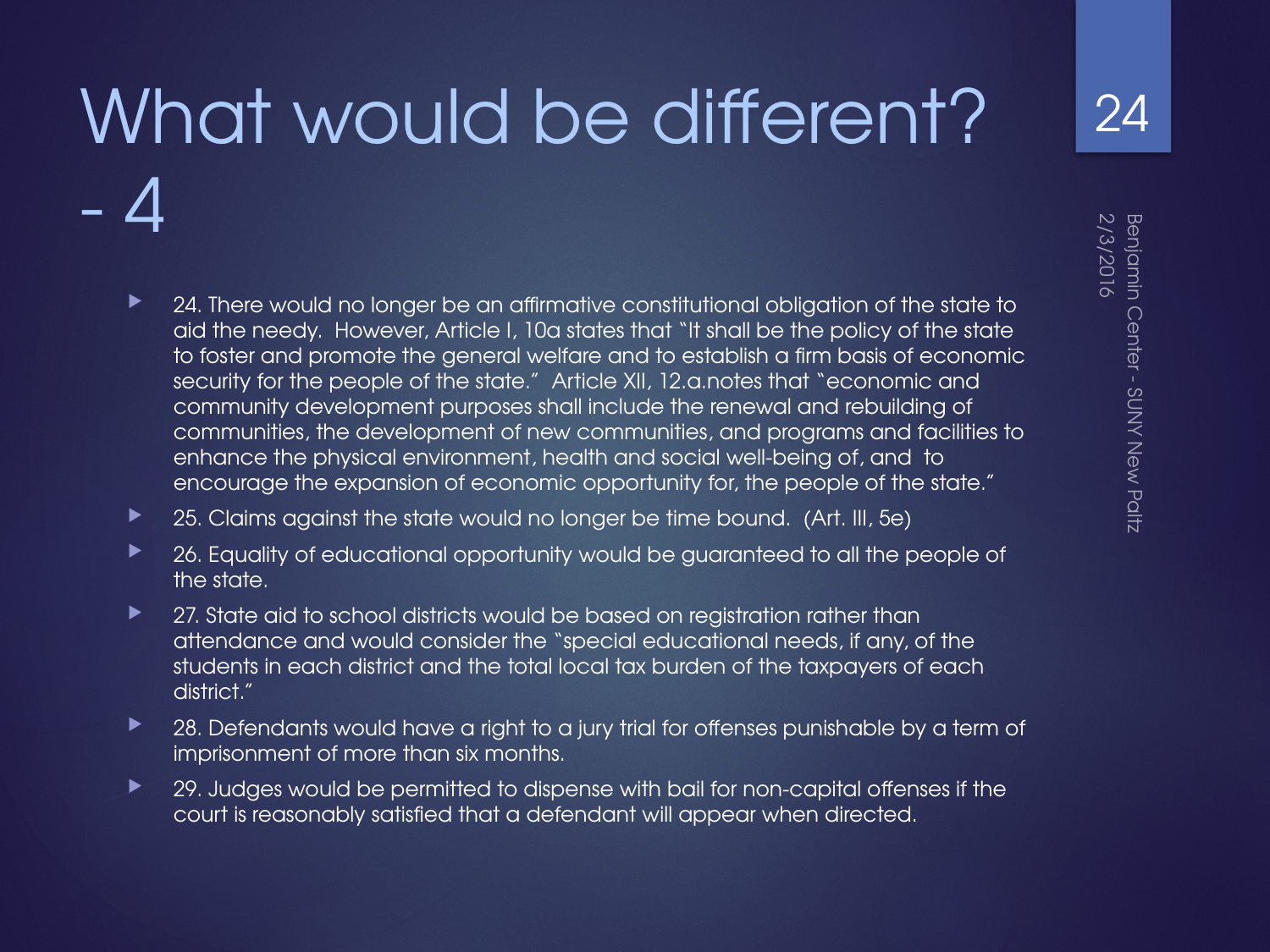

24
# What would be different? - 4
2/3/2016
24. There would no longer be an affirmative constitutional obligation of the state to aid the needy.  However, Article I, 10a states that “It shall be the policy of the state to foster and promote the general welfare and to establish a firm basis of economic security for the people of the state.”  Article XII, 12.a.notes that “economic and community development purposes shall include the renewal and rebuilding of communities, the development of new communities, and programs and facilities to enhance the physical environment, health and social well-being of, and  to encourage the expansion of economic opportunity for, the people of the state.”
25. Claims against the state would no longer be time bound.  (Art. III, 5e)
26. Equality of educational opportunity would be guaranteed to all the people of the state.
27. State aid to school districts would be based on registration rather than attendance and would consider the “special educational needs, if any, of the students in each district and the total local tax burden of the taxpayers of each district.”
28. Defendants would have a right to a jury trial for offenses punishable by a term of imprisonment of more than six months.
29. Judges would be permitted to dispense with bail for non-capital offenses if the court is reasonably satisfied that a defendant will appear when directed.
Benjamin Center - SUNY New Paltz